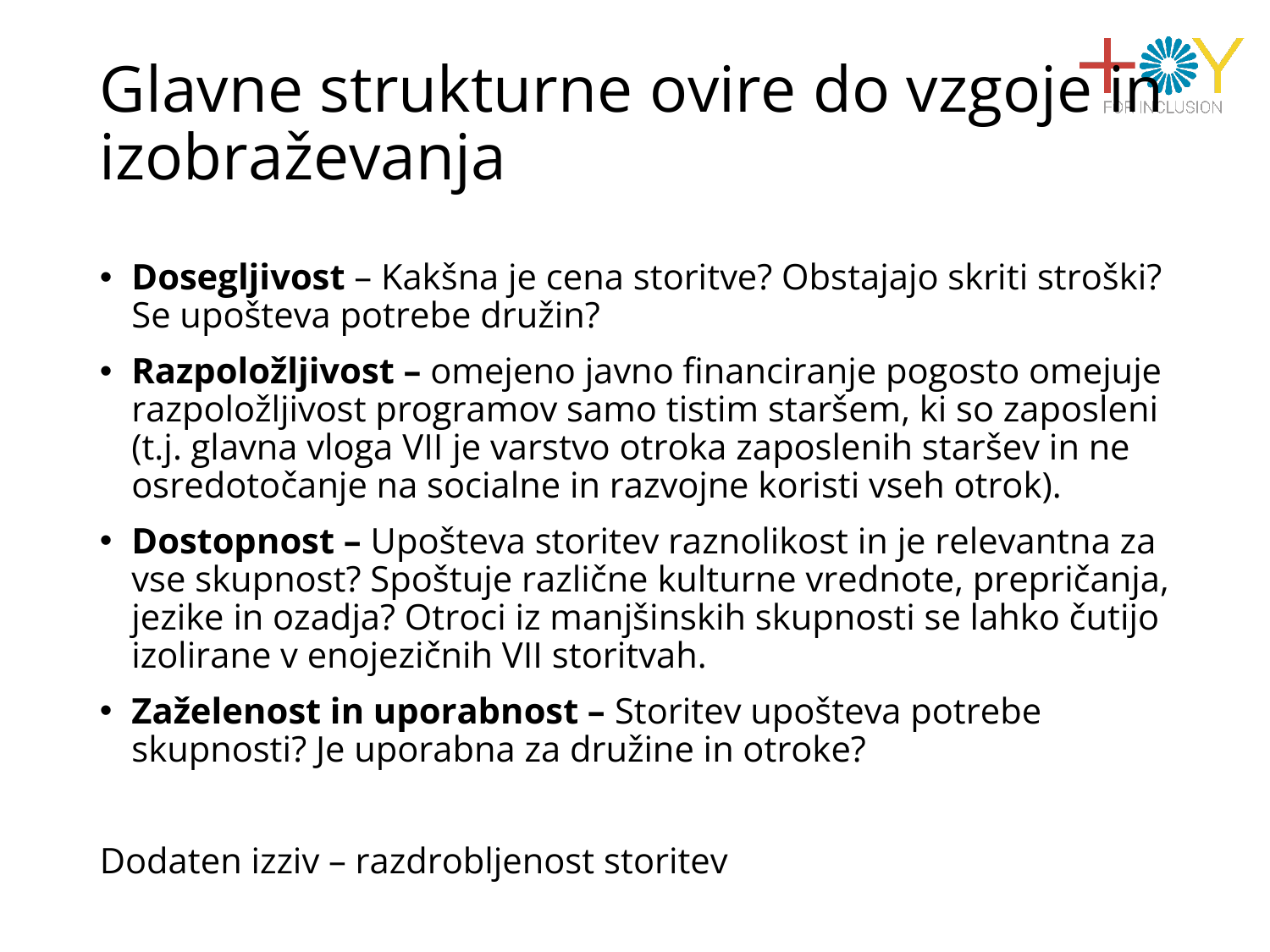

# Glavne strukturne ovire do vzgoje in izobraževanja
Dosegljivost – Kakšna je cena storitve? Obstajajo skriti stroški? Se upošteva potrebe družin?
Razpoložljivost – omejeno javno financiranje pogosto omejuje razpoložljivost programov samo tistim staršem, ki so zaposleni (t.j. glavna vloga VII je varstvo otroka zaposlenih staršev in ne osredotočanje na socialne in razvojne koristi vseh otrok).
Dostopnost – Upošteva storitev raznolikost in je relevantna za vse skupnost? Spoštuje različne kulturne vrednote, prepričanja, jezike in ozadja? Otroci iz manjšinskih skupnosti se lahko čutijo izolirane v enojezičnih VII storitvah.
Zaželenost in uporabnost – Storitev upošteva potrebe skupnosti? Je uporabna za družine in otroke?

Dodaten izziv – razdrobljenost storitev